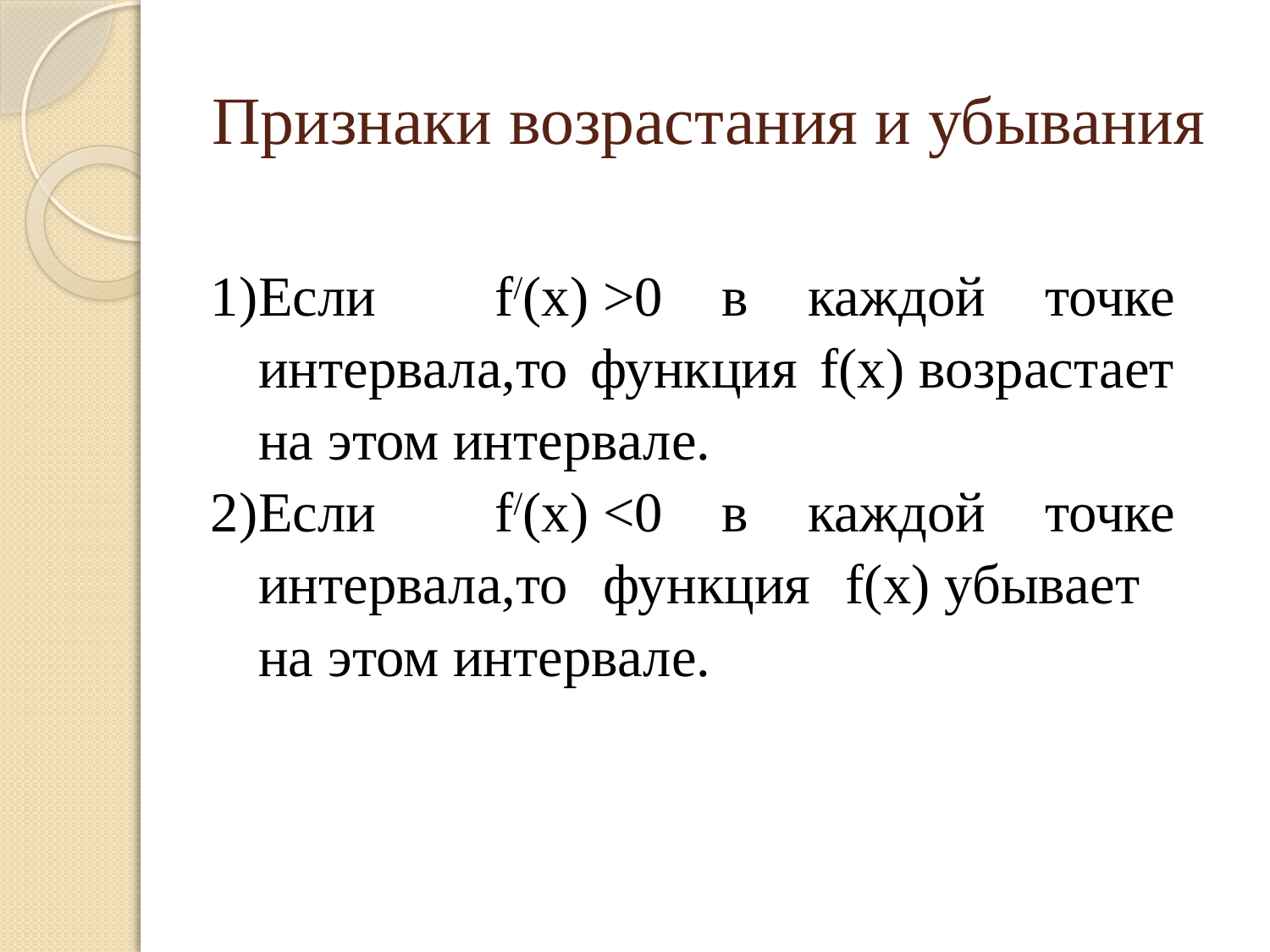

# Признаки возрастания и убывания
| Если f/(x) >0 в каждой точке интервала,то функция f(x) возрастает на этом интервале. Если f/(x) <0 в каждой точке интервала,то функция f(x) убывает на этом интервале. |
| --- |